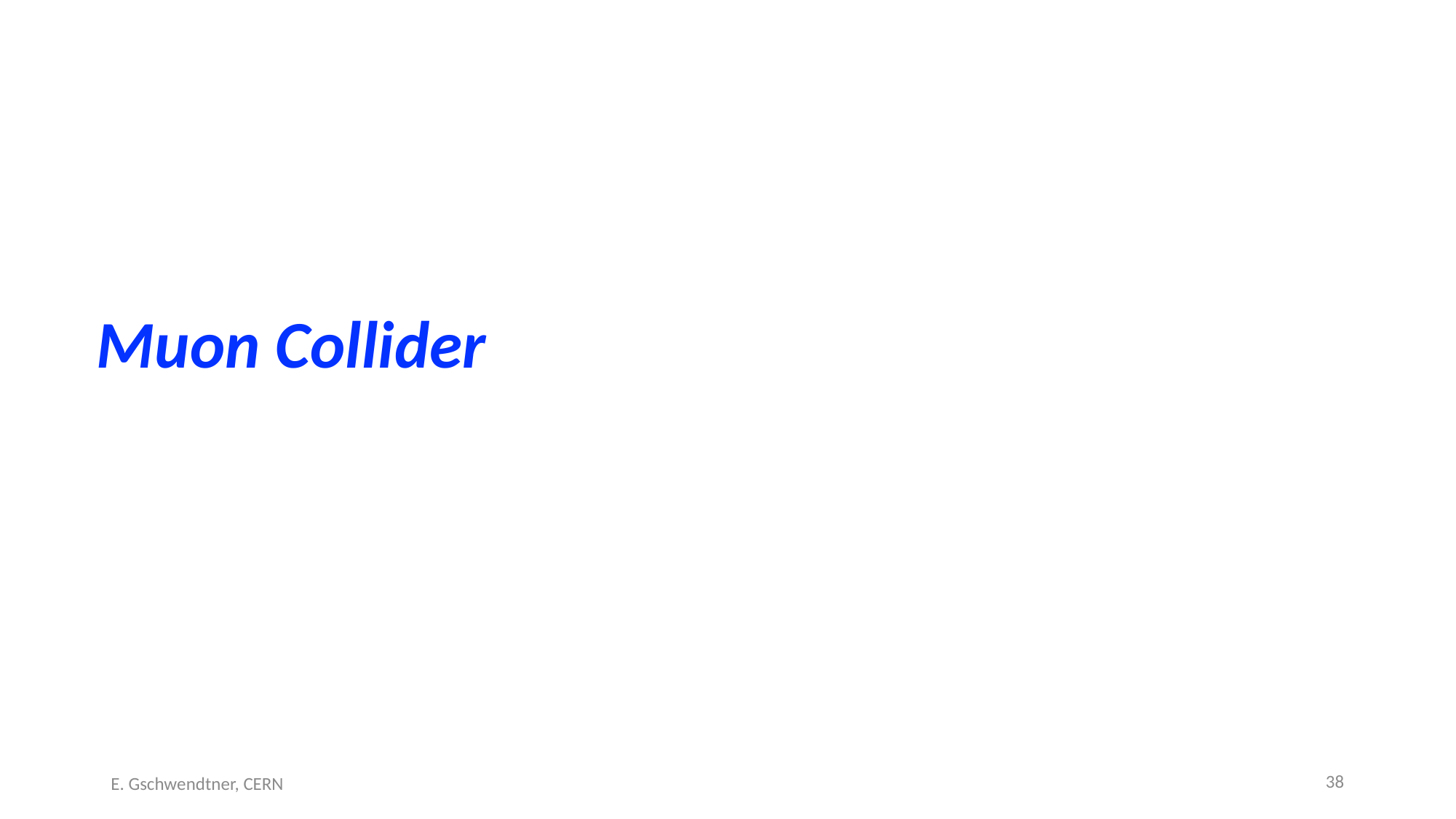

# Muon Collider
38
E. Gschwendtner, CERN